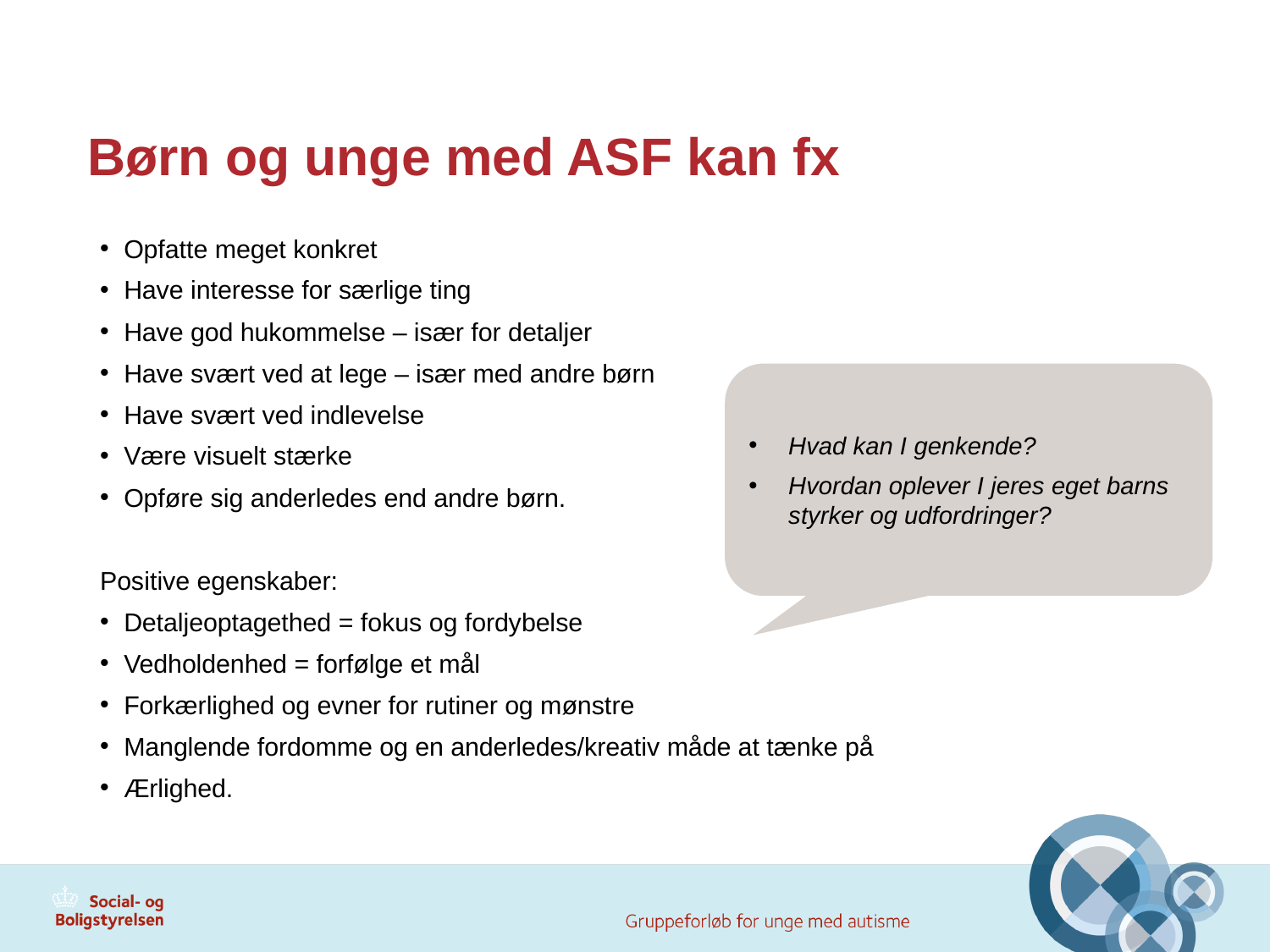

# Børn og unge med ASF kan fx
Opfatte meget konkret
Have interesse for særlige ting
Have god hukommelse – især for detaljer
Have svært ved at lege – især med andre børn
Have svært ved indlevelse
Være visuelt stærke
Opføre sig anderledes end andre børn.

Positive egenskaber:
Detaljeoptagethed = fokus og fordybelse
Vedholdenhed = forfølge et mål
Forkærlighed og evner for rutiner og mønstre
Manglende fordomme og en anderledes/kreativ måde at tænke på
Ærlighed.
Hvad kan I genkende?
Hvordan oplever I jeres eget barns styrker og udfordringer?